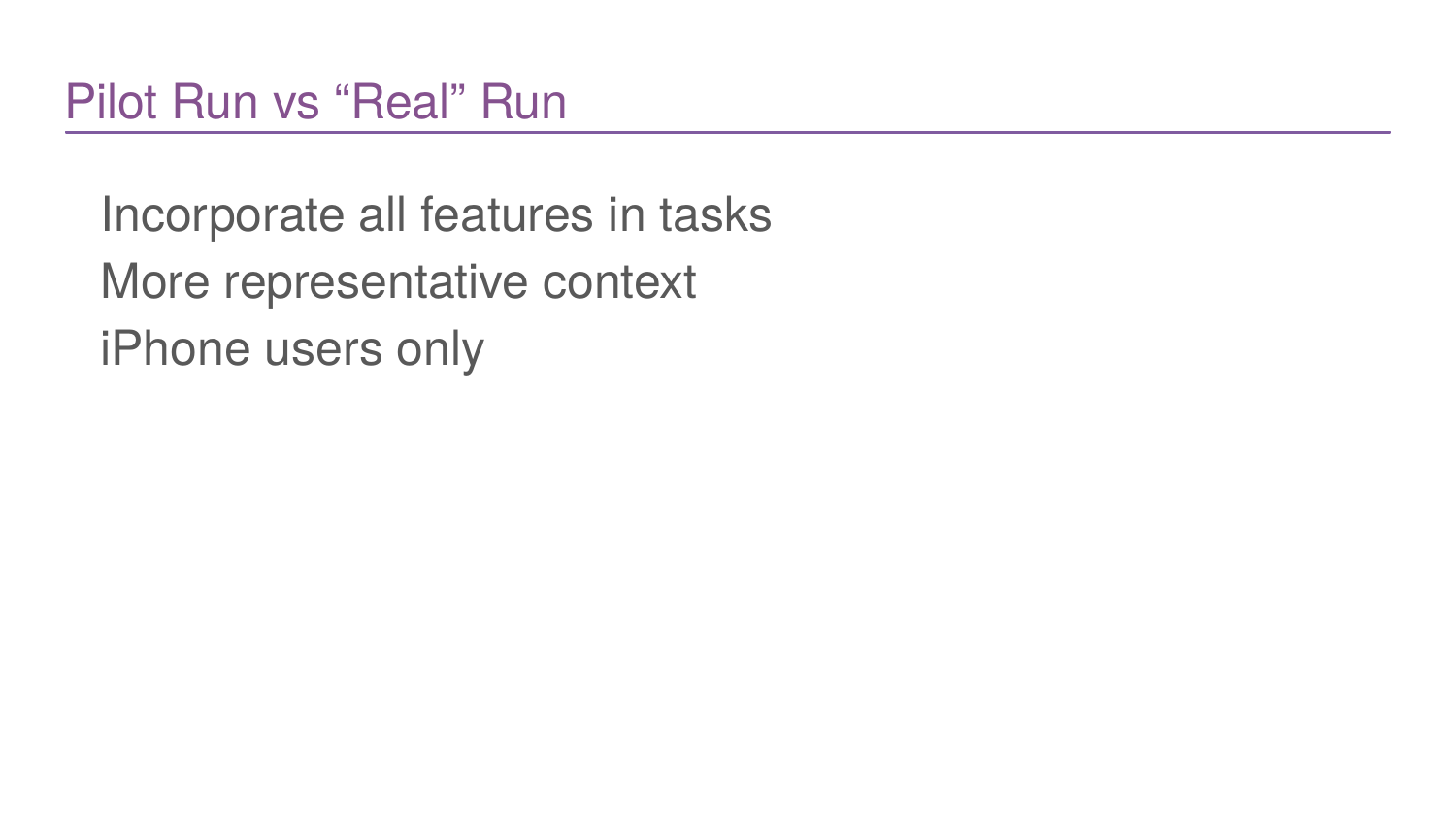

# Pilot Run vs “Real” Run
Incorporate all features in tasks
More representative context
iPhone users only